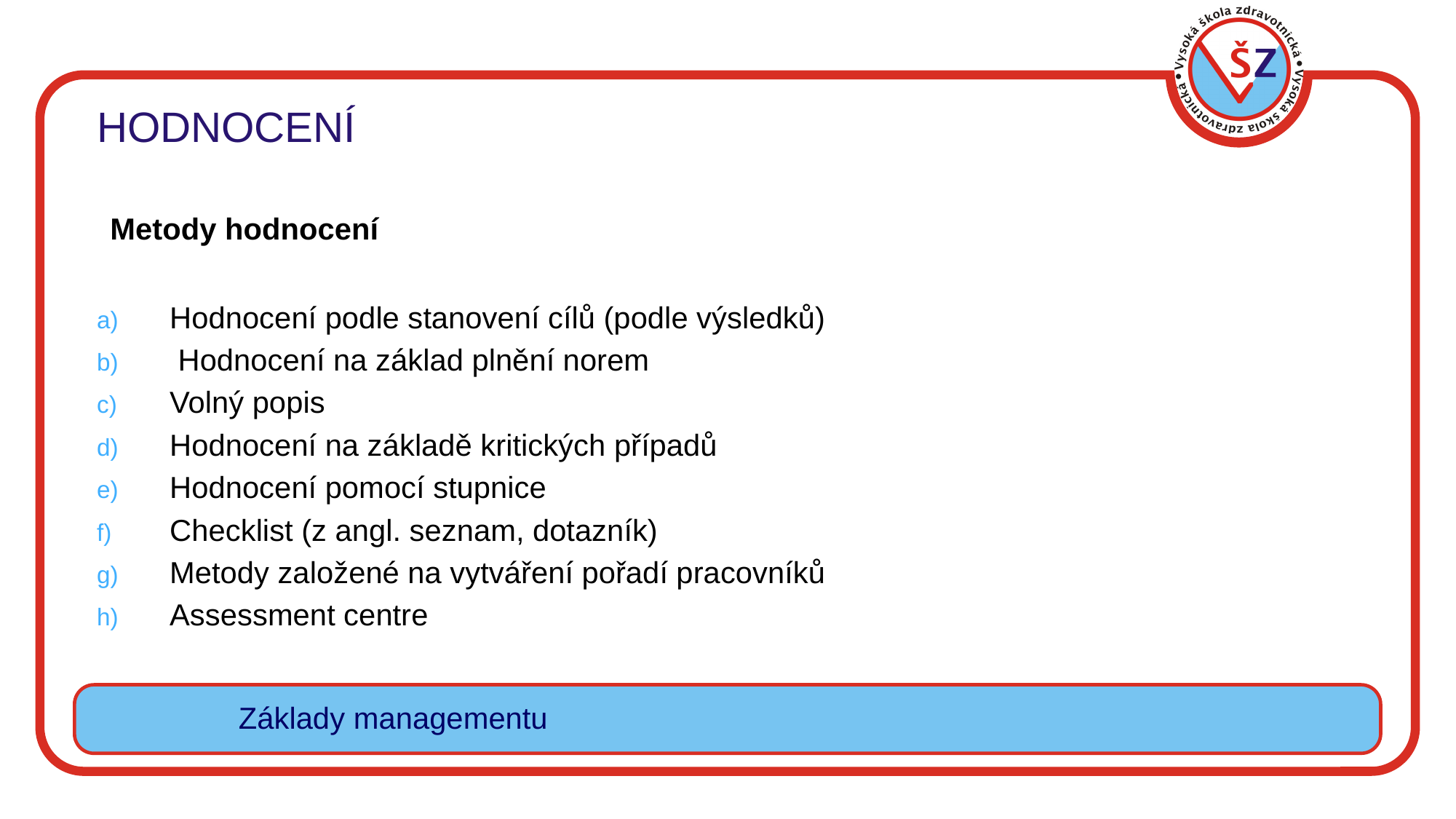

# HODNOCENÍ
 Metody hodnocení

Hodnocení podle stanovení cílů (podle výsledků)
 Hodnocení na základ plnění norem
Volný popis
Hodnocení na základě kritických případů
Hodnocení pomocí stupnice
Checklist (z angl. seznam, dotazník)
Metody založené na vytváření pořadí pracovníků
Assessment centre
Základy managementu